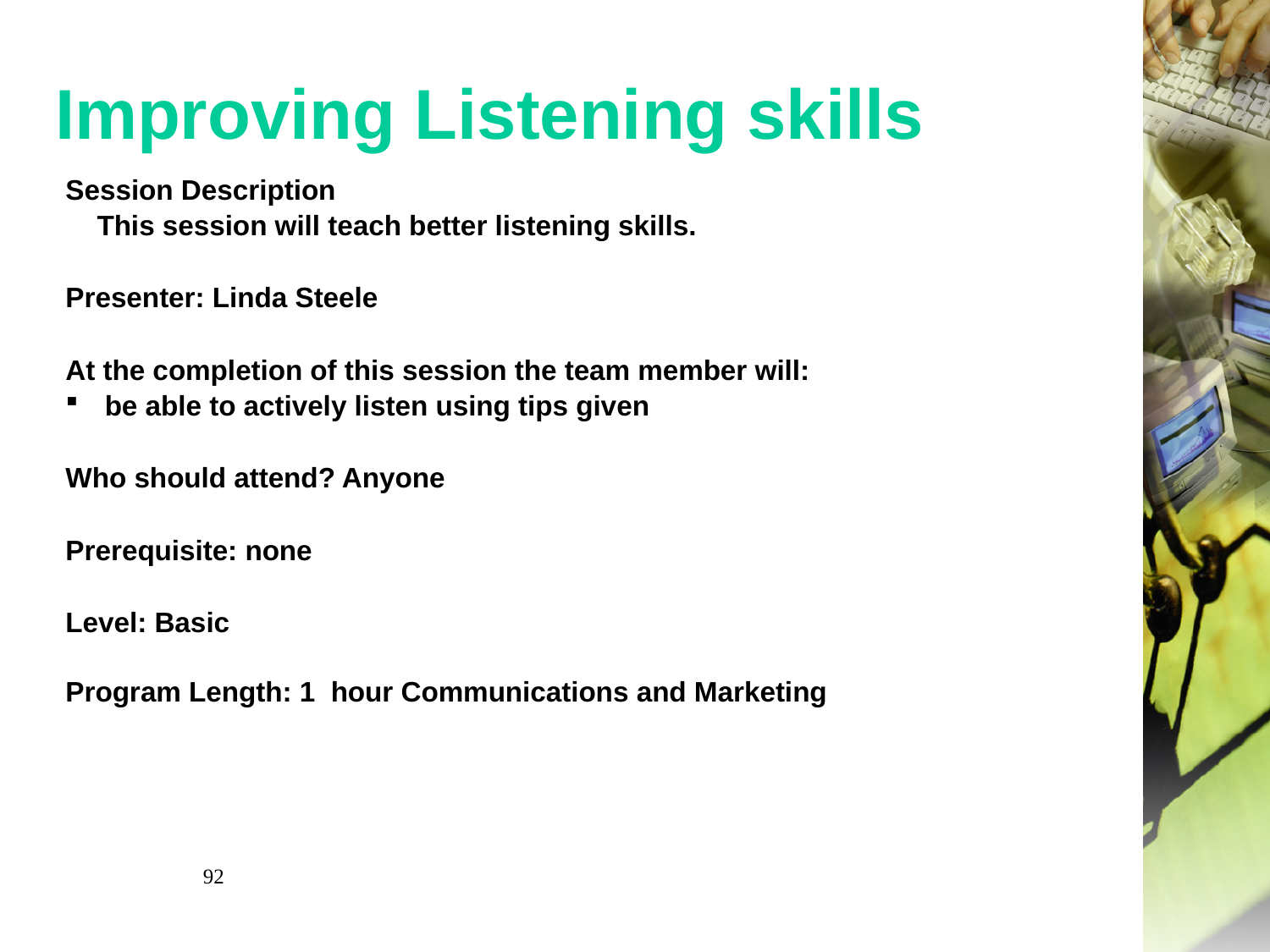

# Improving Listening skills
Session Description
    This session will teach better listening skills.

Presenter: Linda Steele

At the completion of this session the team member will:
be able to actively listen using tips given

Who should attend? Anyone

Prerequisite: none

Level: Basic

Program Length: 1  hour Communications and Marketing

92